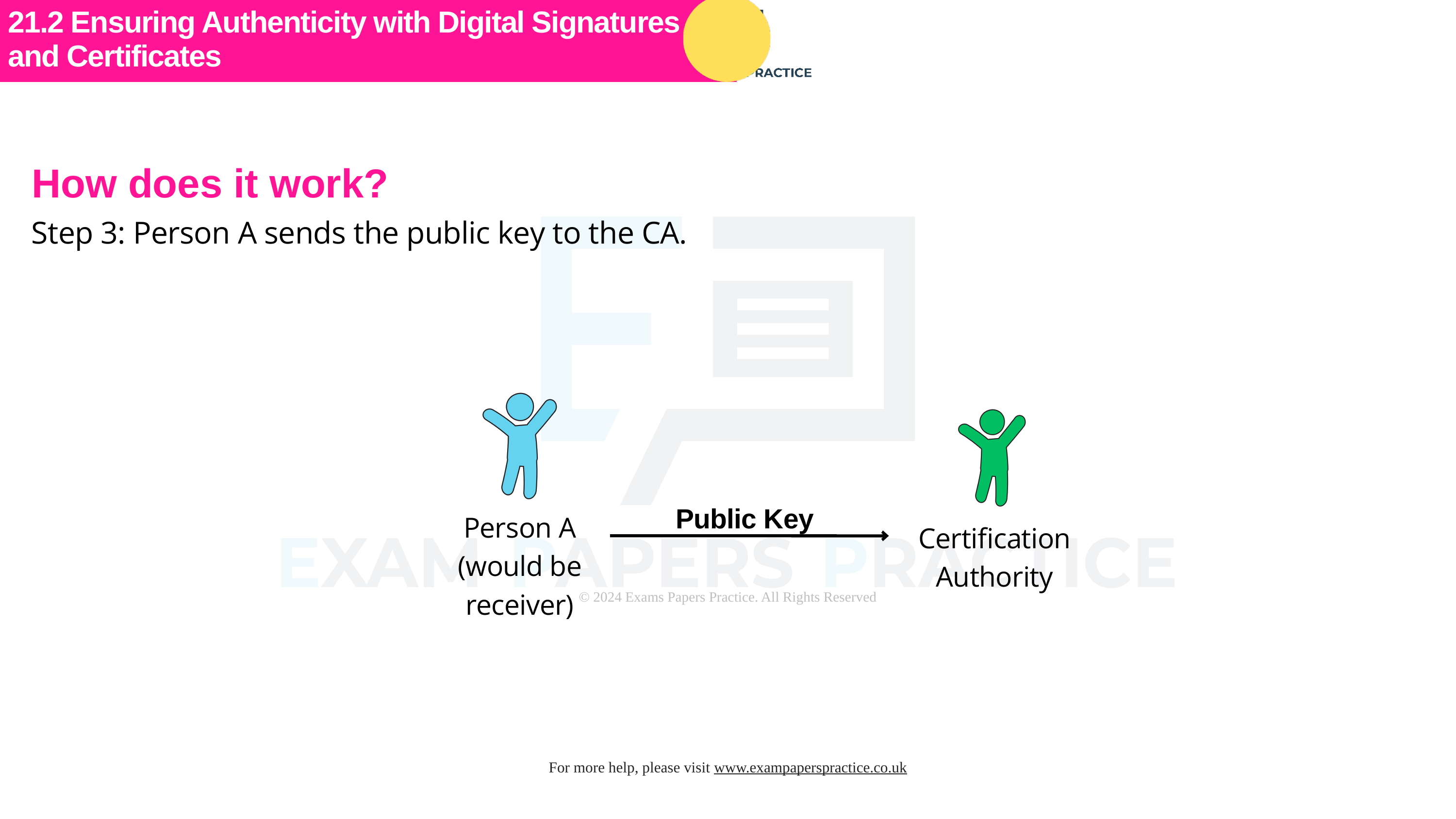

21.2 Ensuring Authenticity with Digital Signatures and Certificates
Subtopic 1
How does it work?
Step 3: Person A sends the public key to the CA.

Public Key
Person A (would be receiver)
Certification Authority